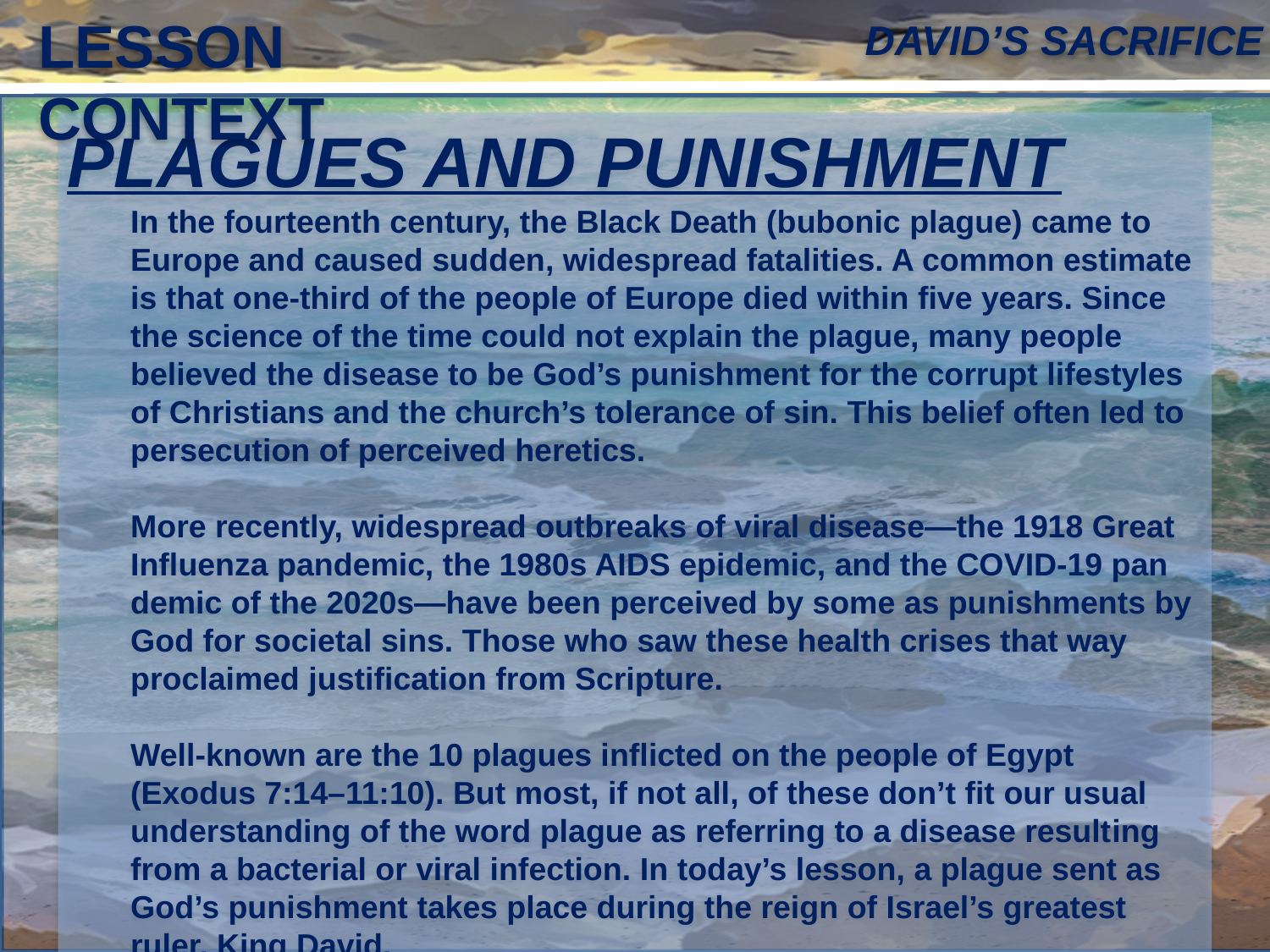

LESSON CONTEXT
David’s Sacrifice

Plagues and Punishment
In the fourteenth century, the Black Death (bubonic plague) came to Europe and caused sud­den, widespread fatalities. A common estimate is that one-third of the people of Europe died within five years. Since the science of the time could not explain the plague, many people believed the dis­ease to be God’s punishment for the corrupt life­styles of Christians and the church’s tolerance of sin. This belief often led to persecution of per­ceived heretics.

More recently, widespread outbreaks of viral disease—the 1918 Great Influenza pandemic, the 1980s AIDS epidemic, and the COVID-19 pan­demic of the 2020s—have been perceived by some as punishments by God for societal sins. Those who saw these health crises that way proclaimed justification from Scripture.

Well-known are the 10 plagues inflicted on the people of Egypt (Exodus 7:14–11:10). But most, if not all, of these don’t fit our usual understanding of the word plague as referring to a disease result­ing from a bacterial or viral infection. In today’s lesson, a plague sent as God’s punishment takes place during the reign of Israel’s greatest ruler, King David.